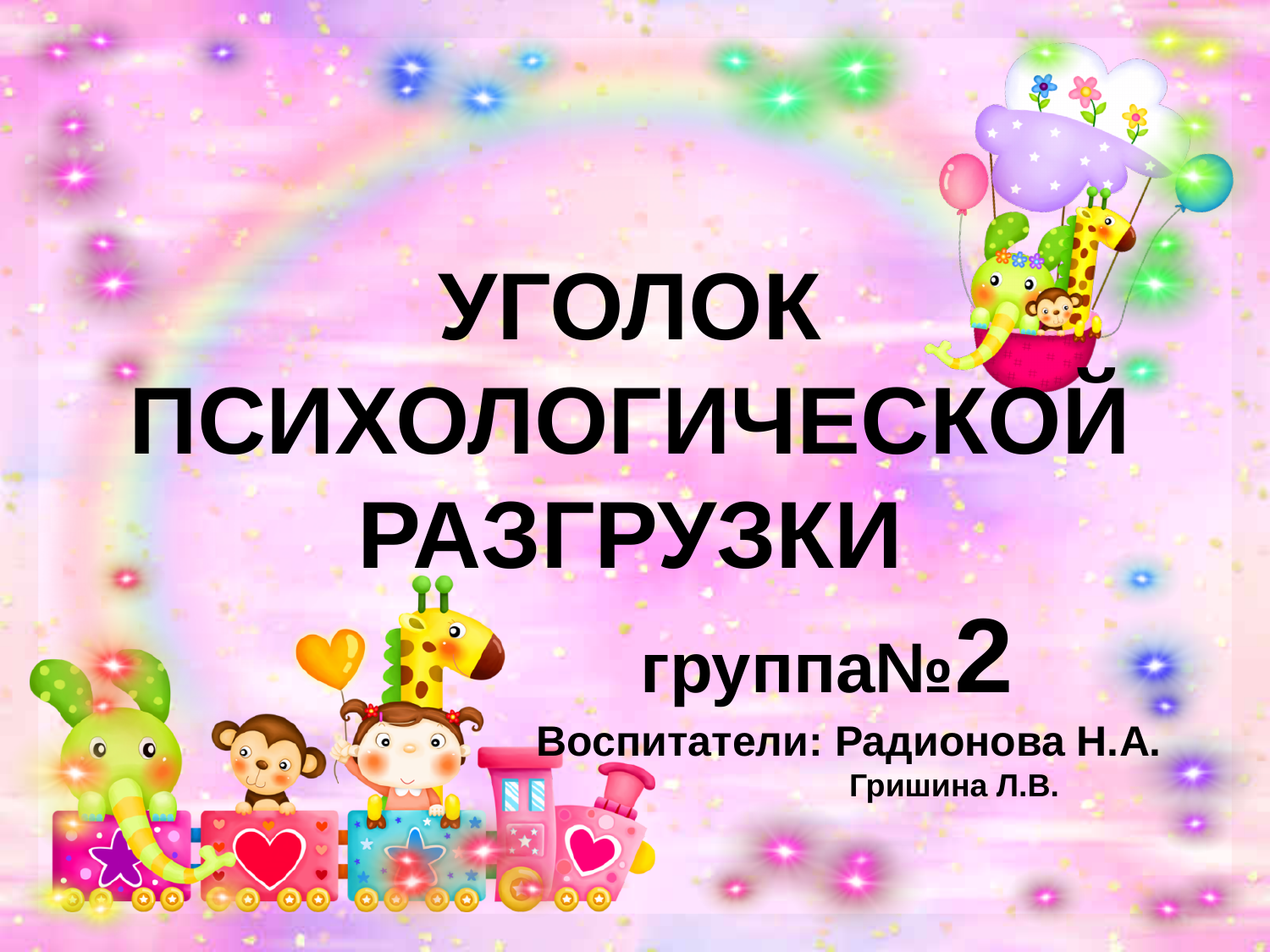

УГОЛОК ПСИХОЛОГИЧЕСКОЙ РАЗГРУЗКИ
                    группа№2
                                     Воспитатели: Радионова Н.А.
                                                                         Гришина Л.В.